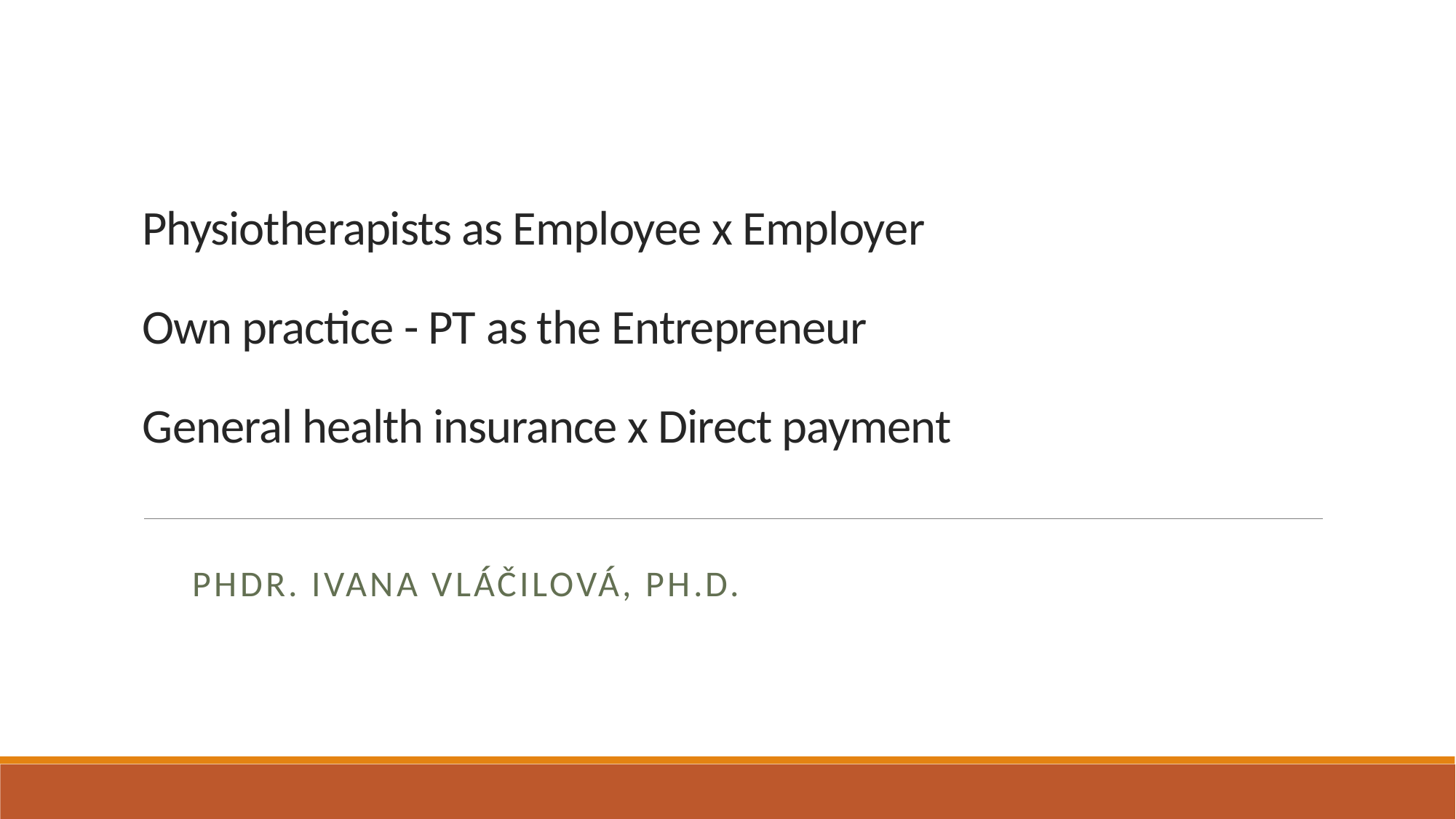

# Physiotherapists as Employee x Employer Own practice - PT as the Entrepreneur General health insurance x Direct payment
PhDr. Ivana Vláčilová, Ph.D.